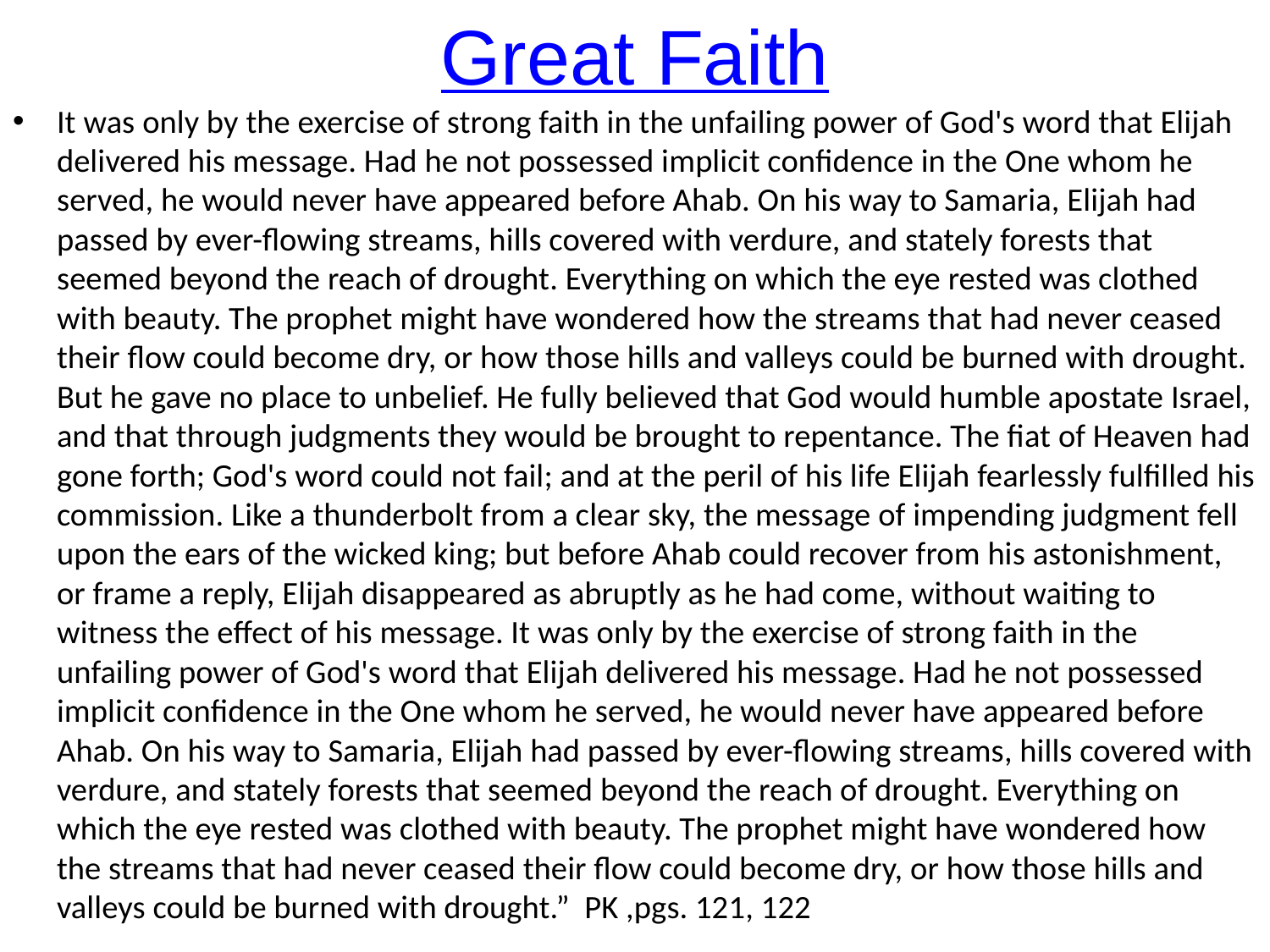

# Great Faith
It was only by the exercise of strong faith in the unfailing power of God's word that Elijah delivered his message. Had he not possessed implicit confidence in the One whom he served, he would never have appeared before Ahab. On his way to Samaria, Elijah had passed by ever-flowing streams, hills covered with verdure, and stately forests that seemed beyond the reach of drought. Everything on which the eye rested was clothed with beauty. The prophet might have wondered how the streams that had never ceased their flow could become dry, or how those hills and valleys could be burned with drought. But he gave no place to unbelief. He fully believed that God would humble apostate Israel, and that through judgments they would be brought to repentance. The fiat of Heaven had gone forth; God's word could not fail; and at the peril of his life Elijah fearlessly fulfilled his commission. Like a thunderbolt from a clear sky, the message of impending judgment fell upon the ears of the wicked king; but before Ahab could recover from his astonishment, or frame a reply, Elijah disappeared as abruptly as he had come, without waiting to witness the effect of his message. It was only by the exercise of strong faith in the unfailing power of God's word that Elijah delivered his message. Had he not possessed implicit confidence in the One whom he served, he would never have appeared before Ahab. On his way to Samaria, Elijah had passed by ever-flowing streams, hills covered with verdure, and stately forests that seemed beyond the reach of drought. Everything on which the eye rested was clothed with beauty. The prophet might have wondered how the streams that had never ceased their flow could become dry, or how those hills and valleys could be burned with drought.”  PK ,pgs. 121, 122